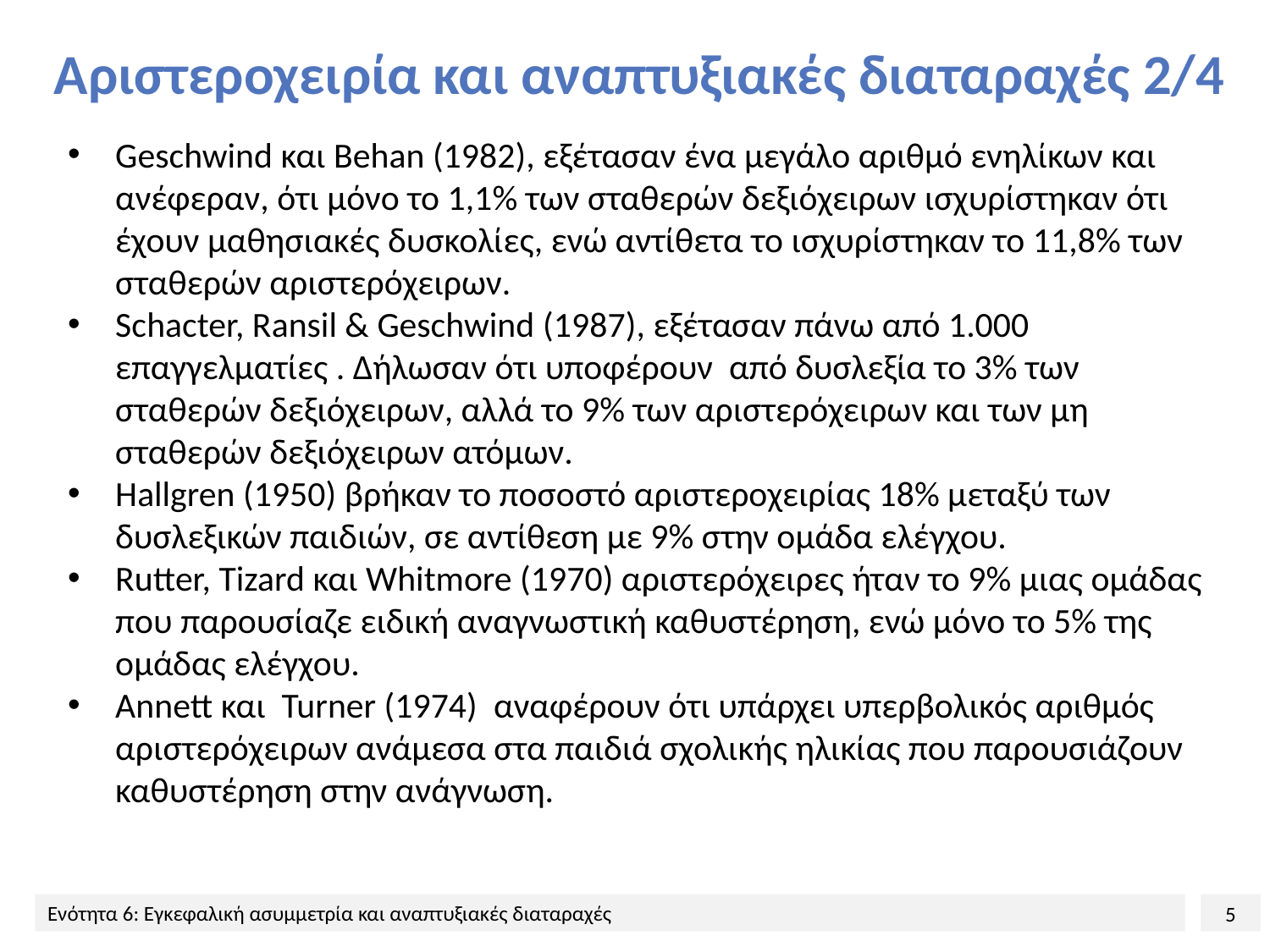

# Αριστεροχειρία και αναπτυξιακές διαταραχές 2/4
Geschwind και Behan (1982), εξέτασαν ένα μεγάλο αριθμό ενηλίκων και ανέφεραν, ότι μόνο το 1,1% των σταθερών δεξιόχειρων ισχυρίστηκαν ότι έχουν μαθησιακές δυσκολίες, ενώ αντίθετα το ισχυρίστηκαν το 11,8% των σταθερών αριστερόχειρων.
Schacter, Ransil & Geschwind (1987), εξέτασαν πάνω από 1.000 επαγγελματίες . Δήλωσαν ότι υποφέρουν  από δυσλεξία το 3% των σταθερών δεξιόχειρων, αλλά το 9% των αριστερόχειρων και των μη σταθερών δεξιόχειρων ατόμων.
Hallgren (1950) βρήκαν το ποσοστό αριστεροχειρίας 18% μεταξύ των δυσλεξικών παιδιών, σε αντίθεση με 9% στην ομάδα ελέγχου.
Rutter, Tizard και Whitmore (1970) αριστερόχειρες ήταν το 9% μιας ομάδας που παρουσίαζε ειδική αναγνωστική καθυστέρηση, ενώ μόνο το 5% της ομάδας ελέγχου.
Annett και  Turner (1974)  αναφέρουν ότι υπάρχει υπερβολικός αριθμός αριστερόχειρων ανάμεσα στα παιδιά σχολικής ηλικίας που παρουσιάζουν καθυστέρηση στην ανάγνωση.